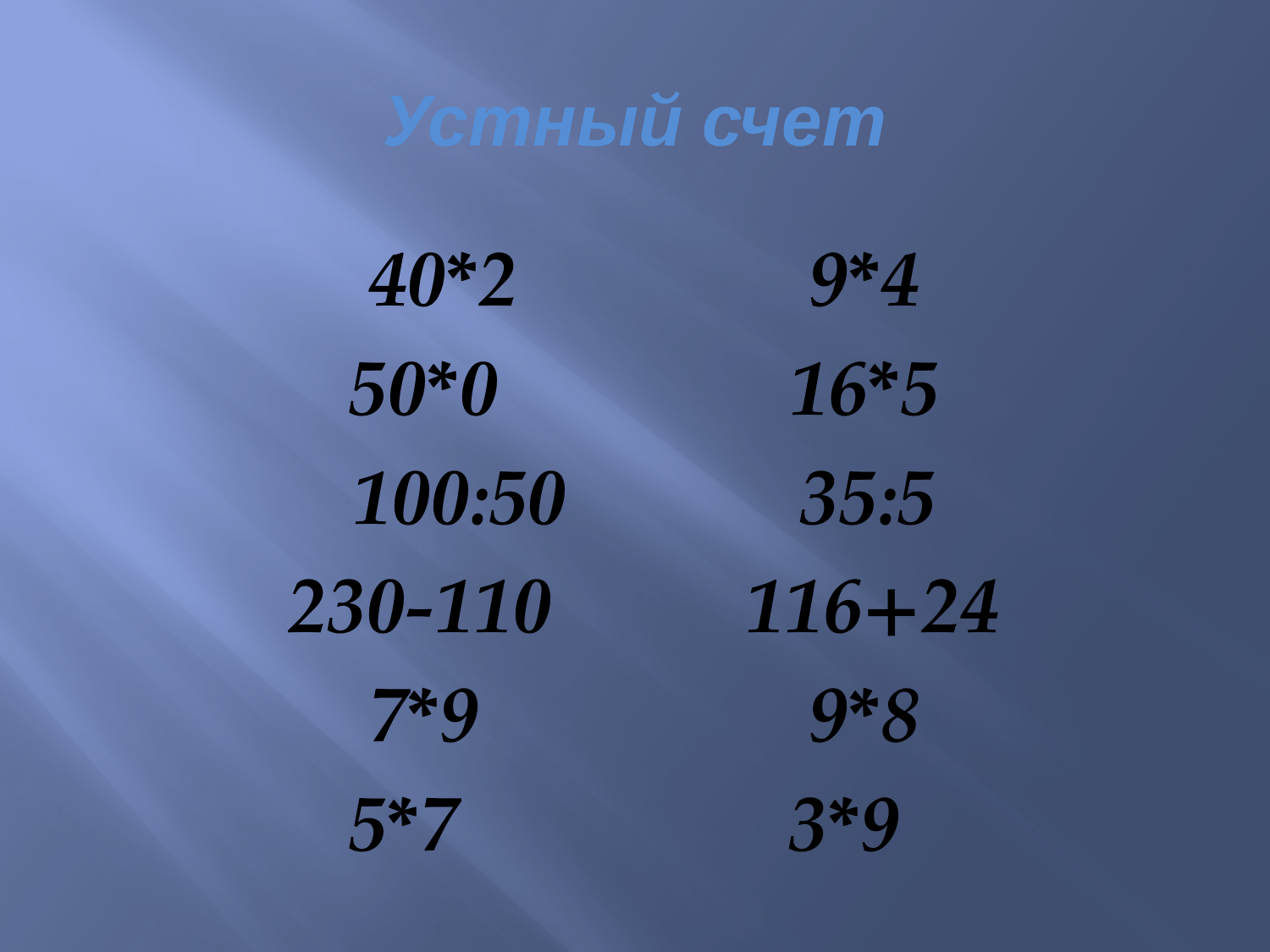

# Устный счет
40*2               9*4
50*0               16*5
100:50            35:5
230-110          116+24
7*9                 9*8
             5*7                 3*9